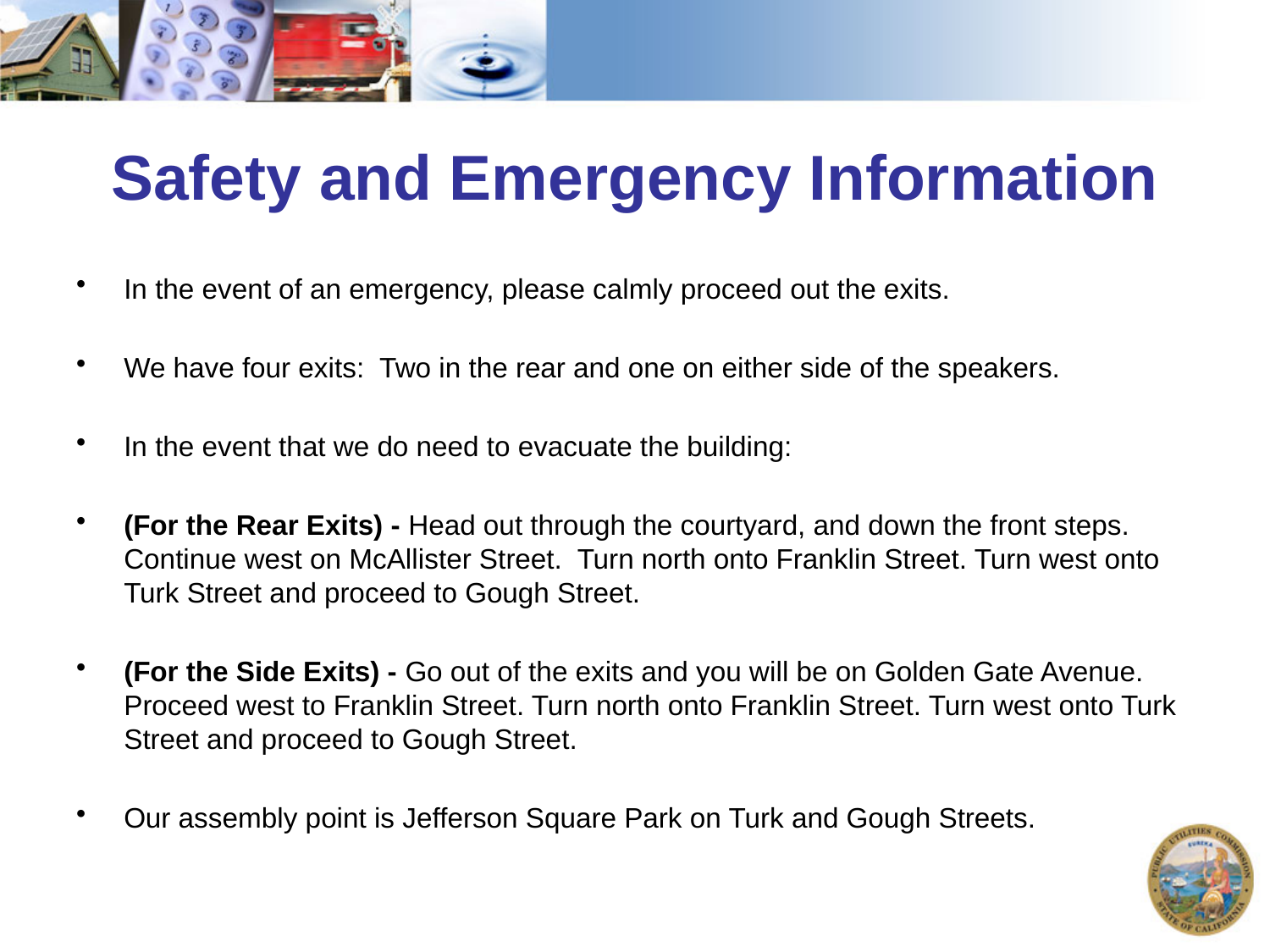

# Safety and Emergency Information
In the event of an emergency, please calmly proceed out the exits.

We have four exits:  Two in the rear and one on either side of the speakers.

In the event that we do need to evacuate the building:

(For the Rear Exits) - Head out through the courtyard, and down the front steps. Continue west on McAllister Street.  Turn north onto Franklin Street. Turn west onto Turk Street and proceed to Gough Street.

(For the Side Exits) - Go out of the exits and you will be on Golden Gate Avenue. Proceed west to Franklin Street. Turn north onto Franklin Street. Turn west onto Turk Street and proceed to Gough Street.

Our assembly point is Jefferson Square Park on Turk and Gough Streets.